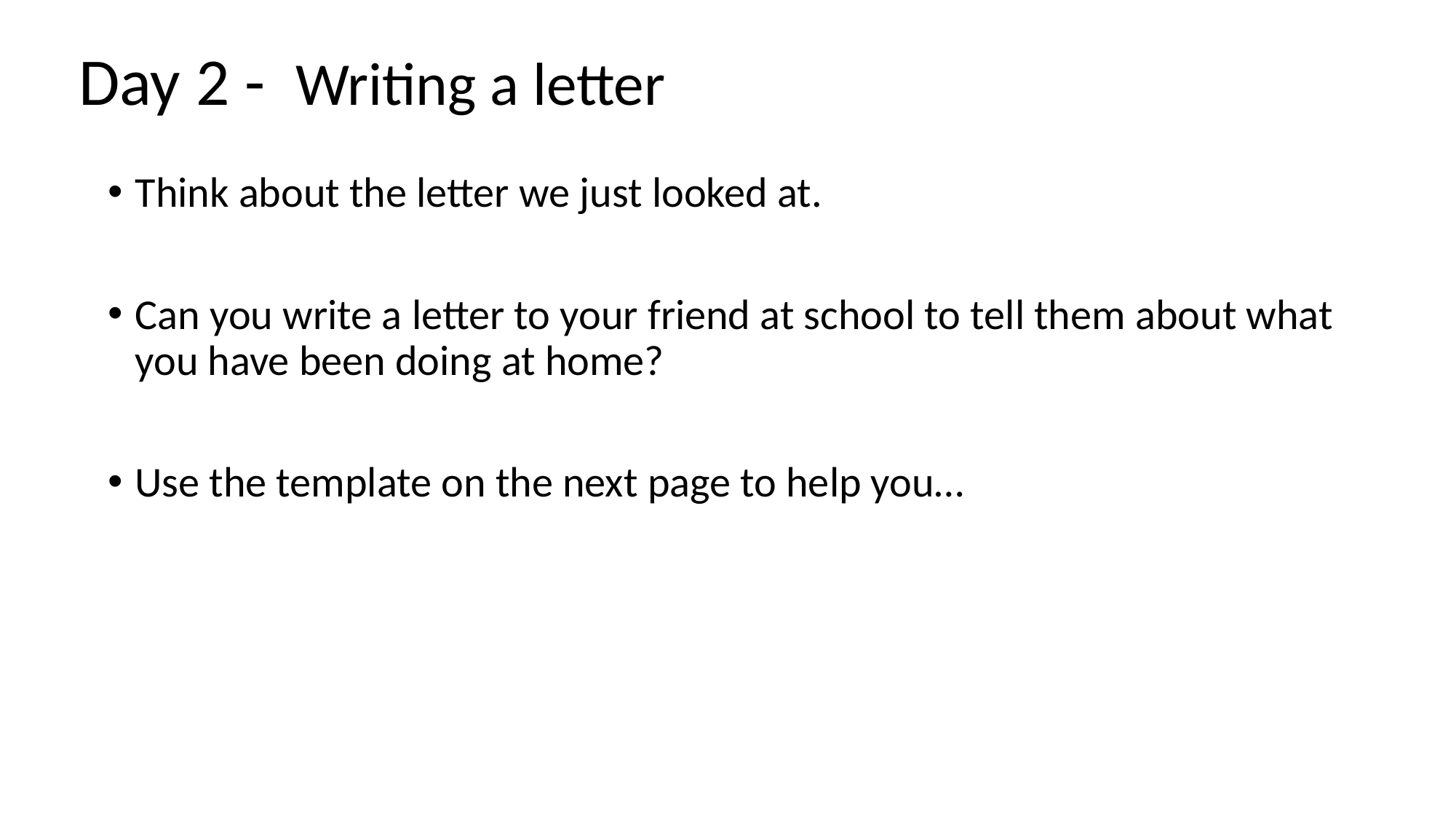

# Day 2 -  Writing a letter
Think about the letter we just looked at.

Can you write a letter to your friend at school to tell them about what you have been doing at home?

Use the template on the next page to help you…